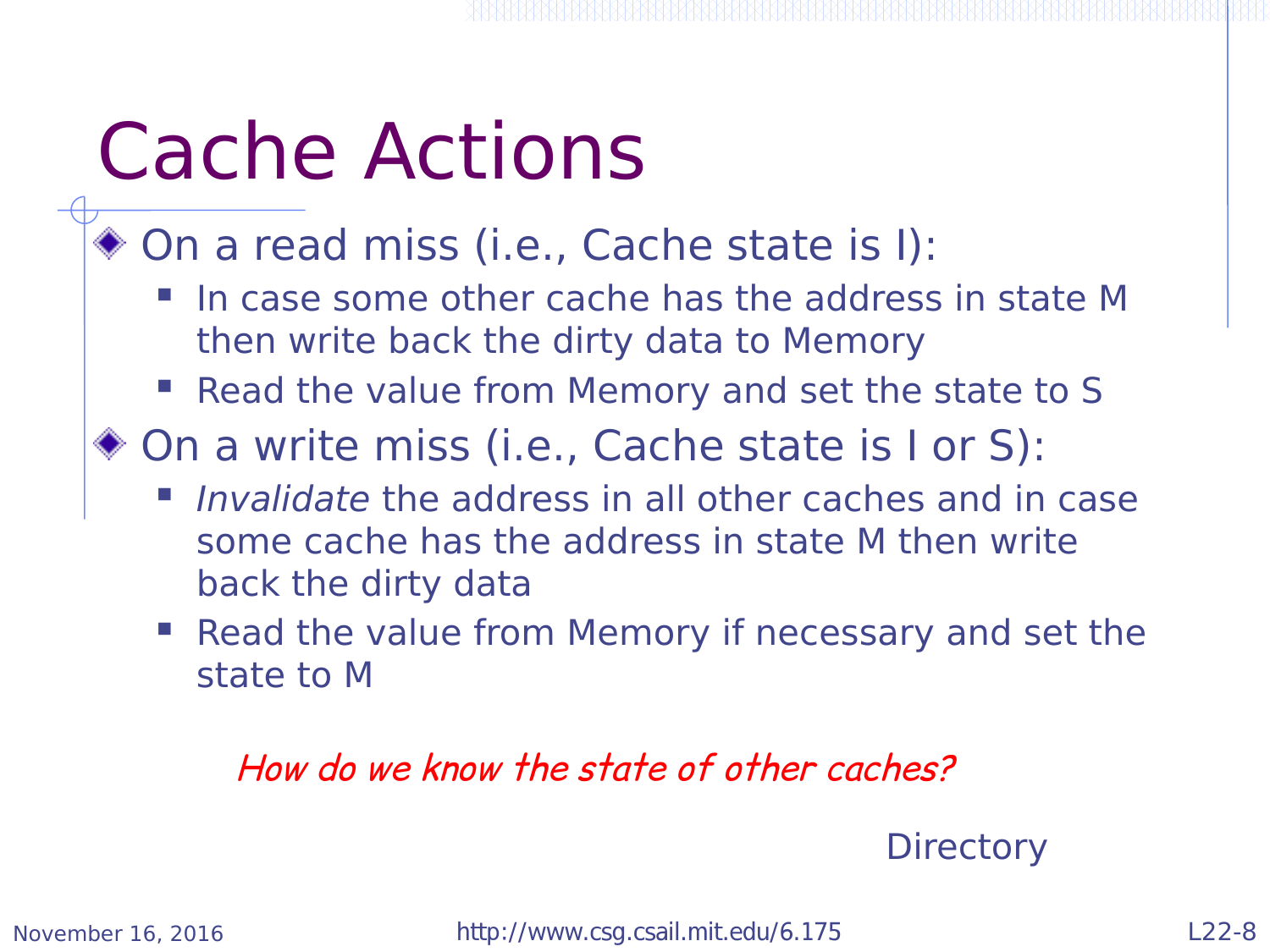

# Cache Actions
On a read miss (i.e., Cache state is I):
In case some other cache has the address in state M then write back the dirty data to Memory
Read the value from Memory and set the state to S
On a write miss (i.e., Cache state is I or S):
Invalidate the address in all other caches and in case some cache has the address in state M then write back the dirty data
Read the value from Memory if necessary and set the state to M
How do we know the state of other caches?
Directory
November 16, 2016
http://www.csg.csail.mit.edu/6.175
L22-8